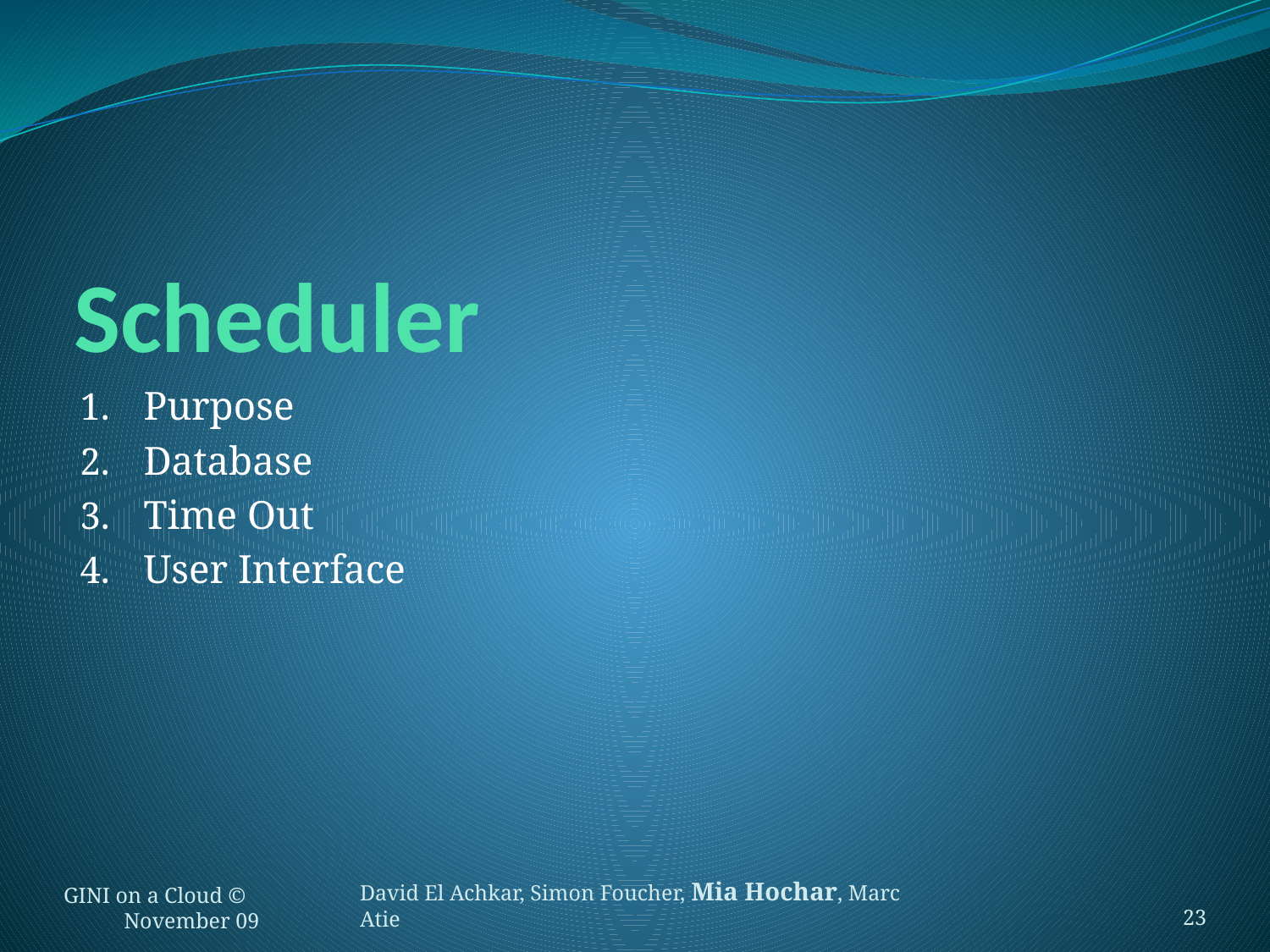

# Scheduler
Purpose
Database
Time Out
User Interface
GINI on a Cloud ©                                November 09
23
David El Achkar, Simon Foucher, Mia Hochar, Marc Atie